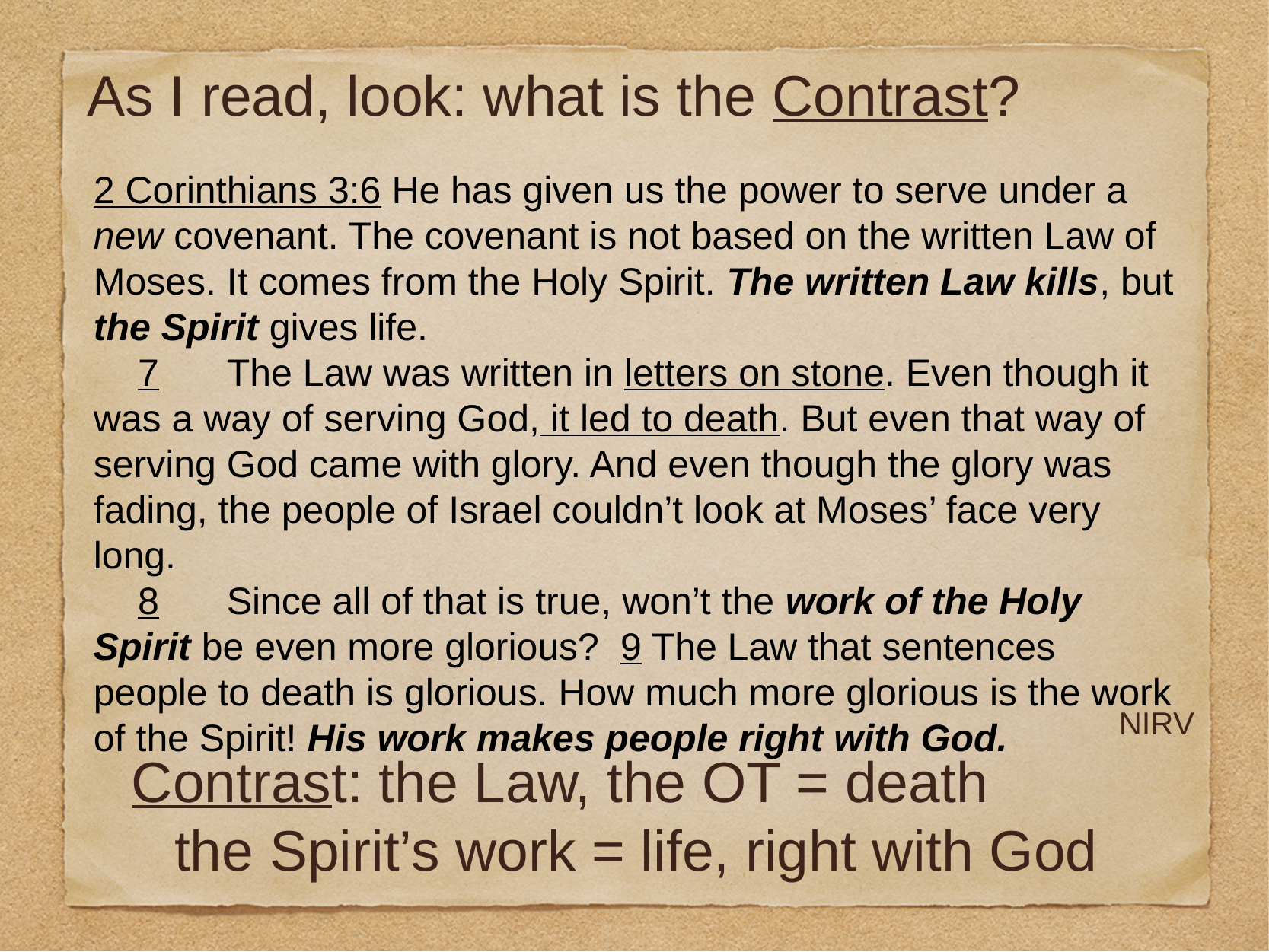

As I read, look: what is the Contrast?
2 Corinthians 3:6 He has given us the power to serve under a new covenant. The covenant is not based on the written Law of Moses. It comes from the Holy Spirit. The written Law kills, but the Spirit gives life.
	7   	The Law was written in letters on stone. Even though it was a way of serving God, it led to death. But even that way of serving God came with glory. And even though the glory was fading, the people of Israel couldn’t look at Moses’ face very long.
	8   	Since all of that is true, won’t the work of the Holy Spirit be even more glorious?  9 The Law that sentences people to death is glorious. How much more glorious is the work of the Spirit! His work makes people right with God.
NIRV
Contrast: the Law, the OT = death
the Spirit’s work = life, right with God